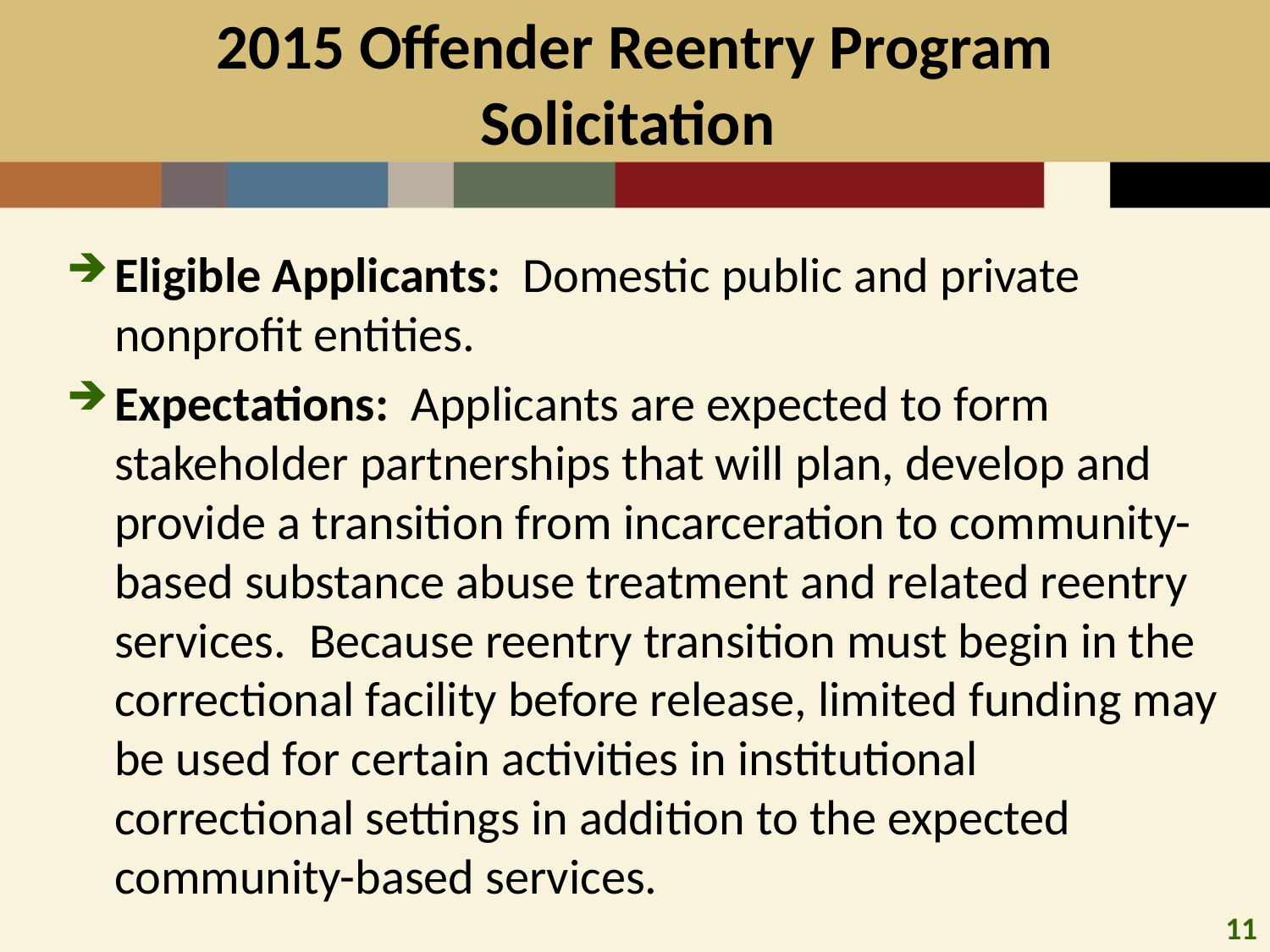

# 2015 Offender Reentry Program Solicitation
Eligible Applicants:  Domestic public and private nonprofit entities.
Expectations:  Applicants are expected to form stakeholder partnerships that will plan, develop and provide a transition from incarceration to community-based substance abuse treatment and related reentry services.  Because reentry transition must begin in the correctional facility before release, limited funding may be used for certain activities in institutional correctional settings in addition to the expected community-based services.